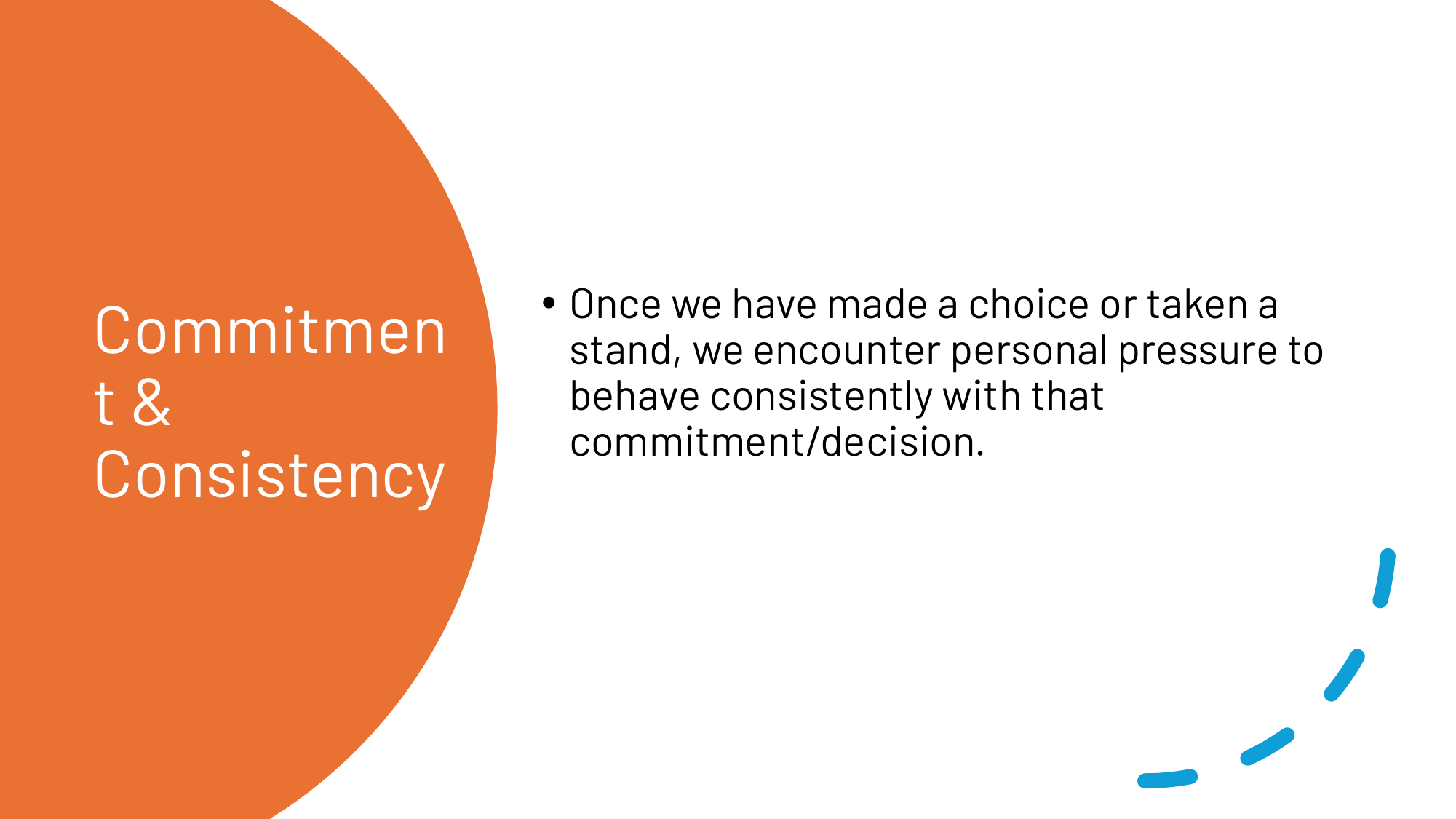

Once we have made a choice or taken a stand, we encounter personal pressure to behave consistently with that commitment/decision.

# Commitment & Consistency